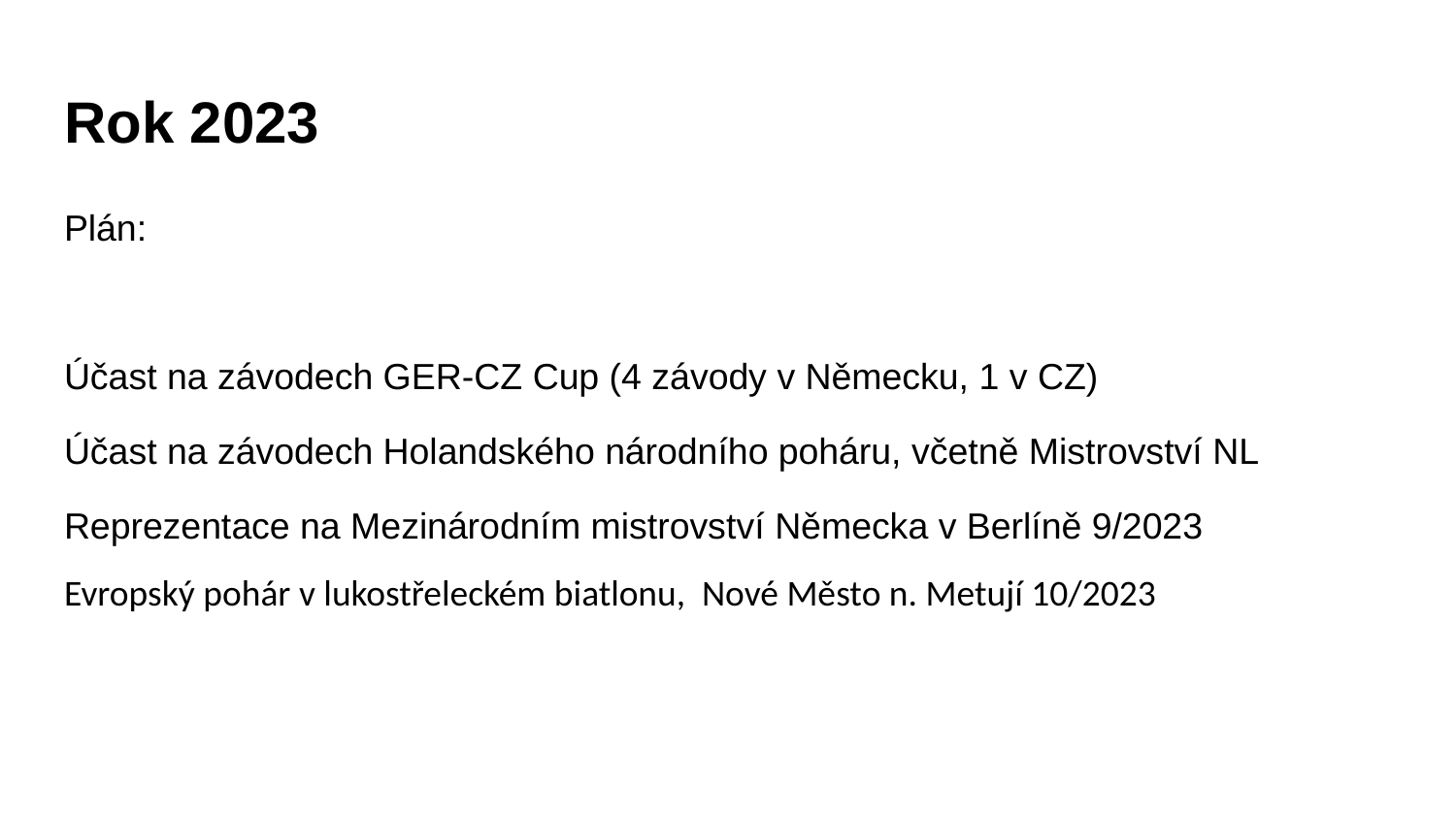

# Rok 2023
Plán:

Účast na závodech GER-CZ Cup (4 závody v Německu, 1 v CZ)
Účast na závodech Holandského národního poháru, včetně Mistrovství NL
Reprezentace na Mezinárodním mistrovství Německa v Berlíně 9/2023
Evropský pohár v lukostřeleckém biatlonu,  Nové Město n. Metují 10/2023